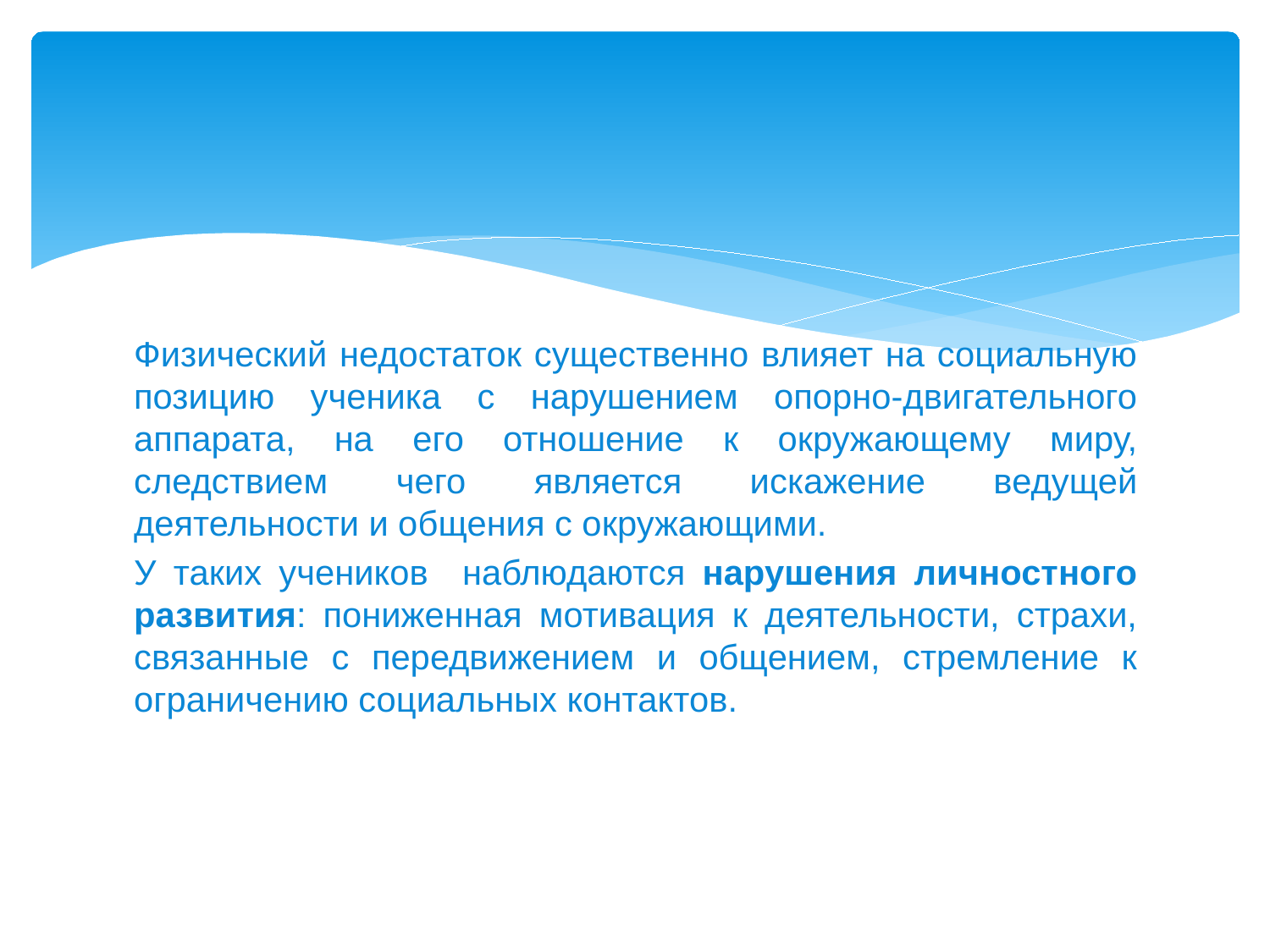

#

Физический недостаток существенно влияет на социальную позицию ученика с нарушением опорно-двигательного аппарата, на его отношение к окружающему миру, следствием чего является искажение ведущей деятельности и общения с окружающими.
У таких учеников  наблюдаются нарушения личностного развития: пониженная мотивация к деятельности, страхи, связанные с передвижением и общением, стремление к ограничению социальных контактов.